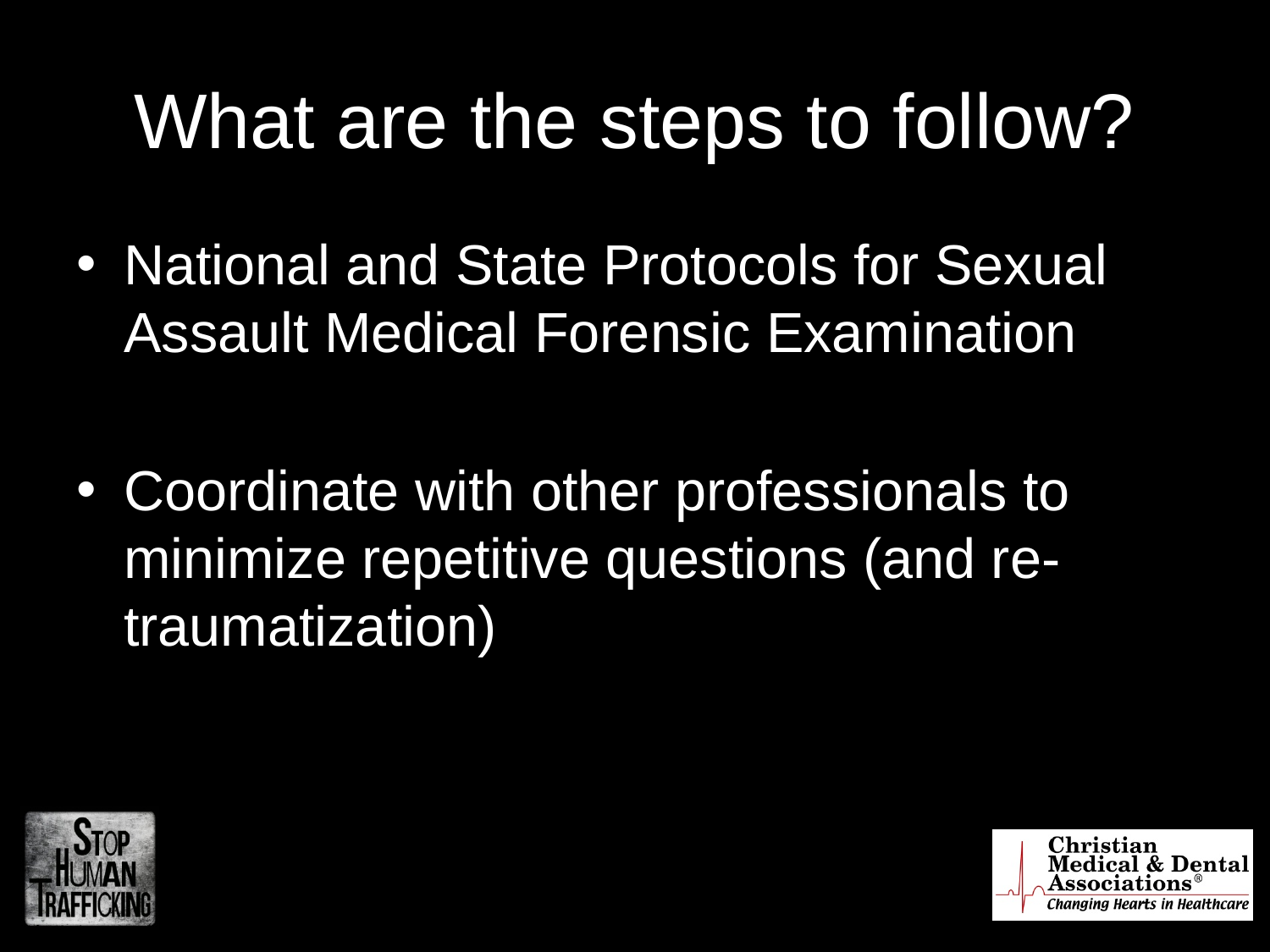

# What are the steps to follow?
National and State Protocols for Sexual Assault Medical Forensic Examination

Coordinate with other professionals to minimize repetitive questions (and re-traumatization)